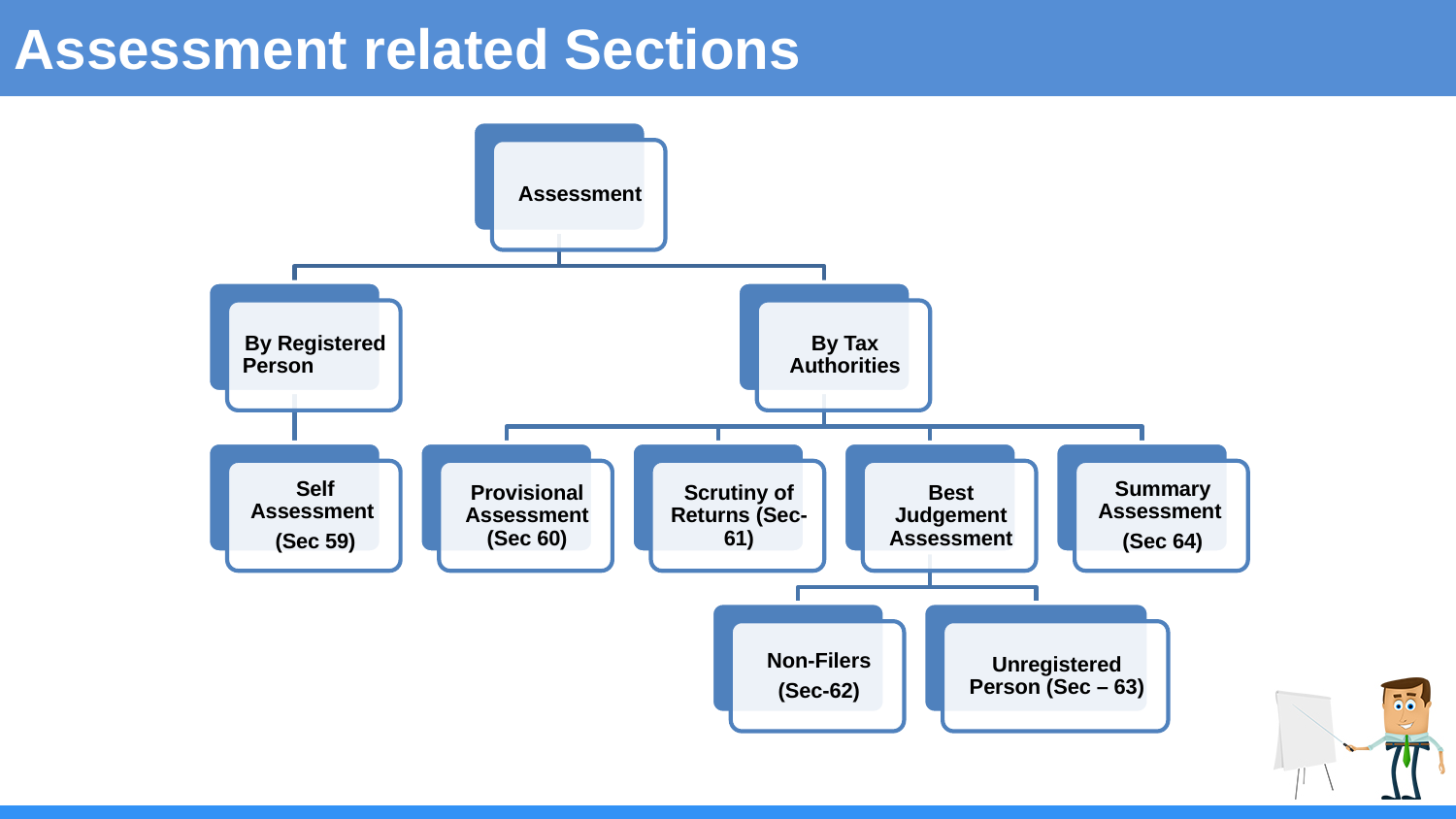

Assessment related Sections
Assessment
By Registered Person
Self Assessment
(Sec 59)
By Tax Authorities
Provisional Assessment (Sec 60)
Scrutiny of Returns (Sec-61)
Best Judgement Assessment
Non-Filers
(Sec-62)
Unregistered Person (Sec – 63)
Summary Assessment
(Sec 64)